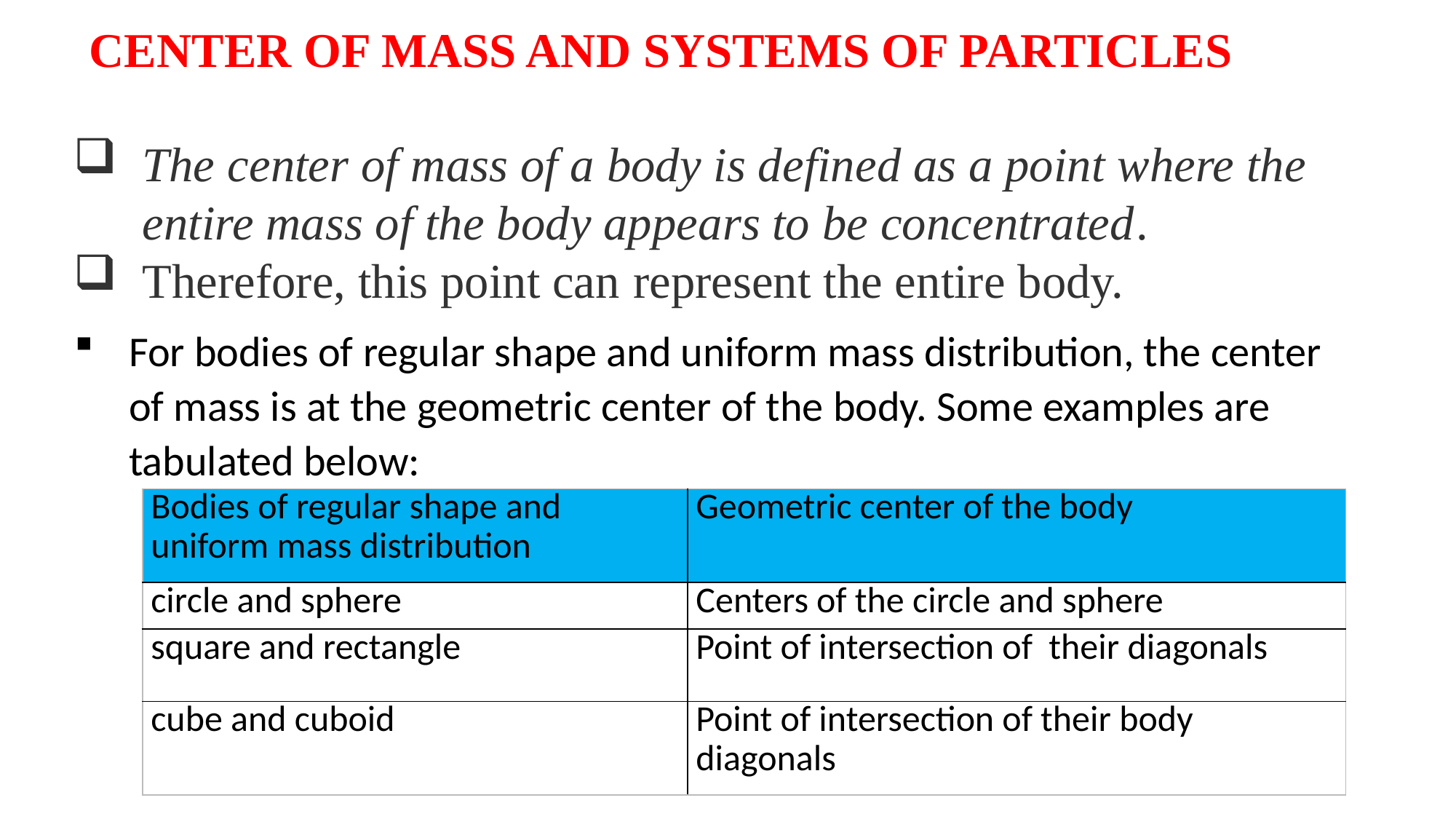

CENTER OF MASS AND SYSTEMS OF PARTICLES
The center of mass of a body is defined as a point where the entire mass of the body appears to be concentrated.
Therefore, this point can represent the entire body.
For bodies of regular shape and uniform mass distribution, the center of mass is at the geometric center of the body. Some examples are tabulated below:
| Bodies of regular shape and uniform mass distribution | Geometric center of the body |
| --- | --- |
| circle and sphere | Centers of the circle and sphere |
| square and rectangle | Point of intersection of their diagonals |
| cube and cuboid | Point of intersection of their body diagonals |